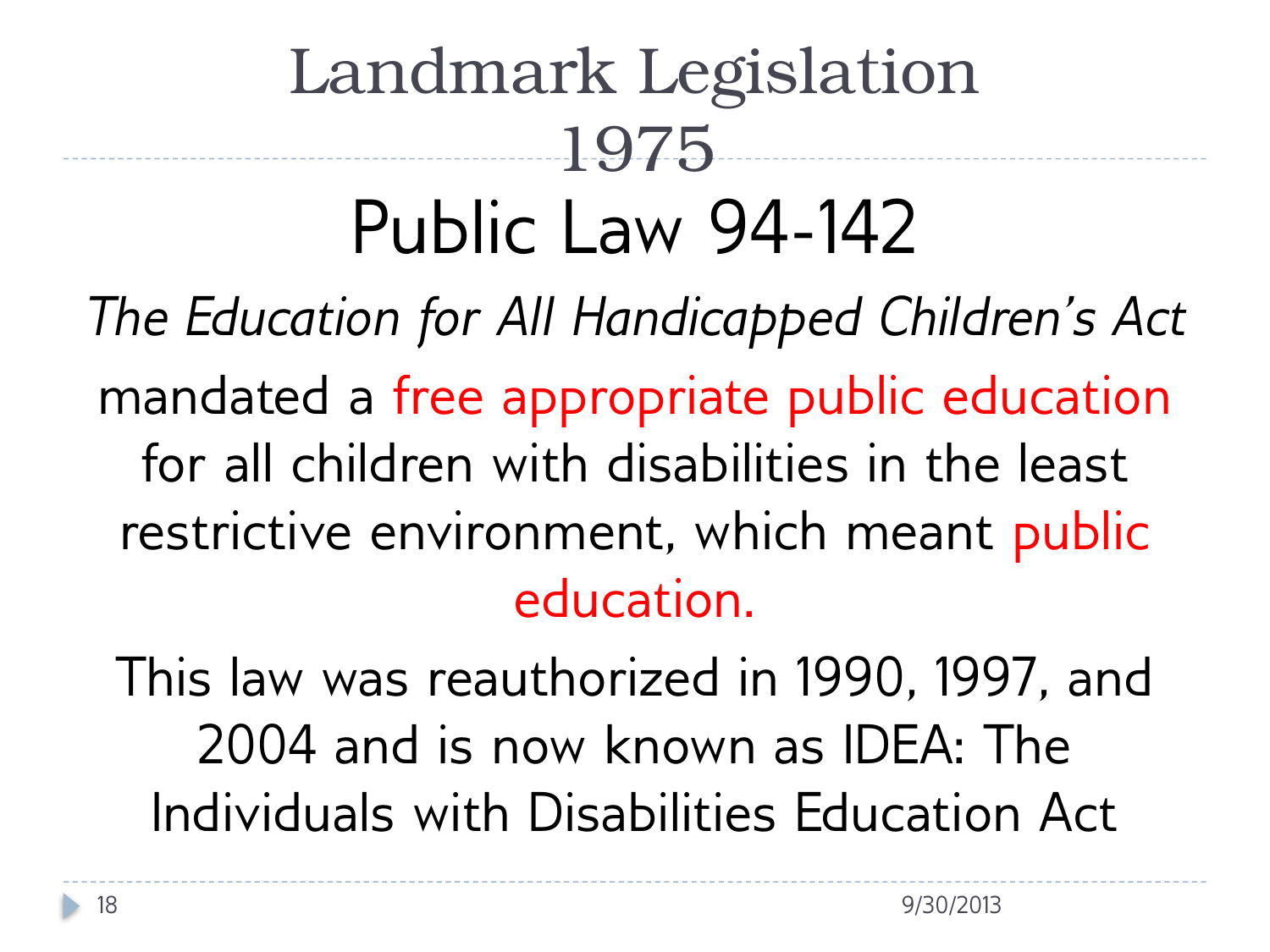

# Landmark Legislation 1975
Public Law 94-142
The Education for All Handicapped Children’s Act
mandated a free appropriate public education for all children with disabilities in the least restrictive environment, which meant public education.
This law was reauthorized in 1990, 1997, and 2004 and is now known as IDEA: The Individuals with Disabilities Education Act
18
9/30/2013